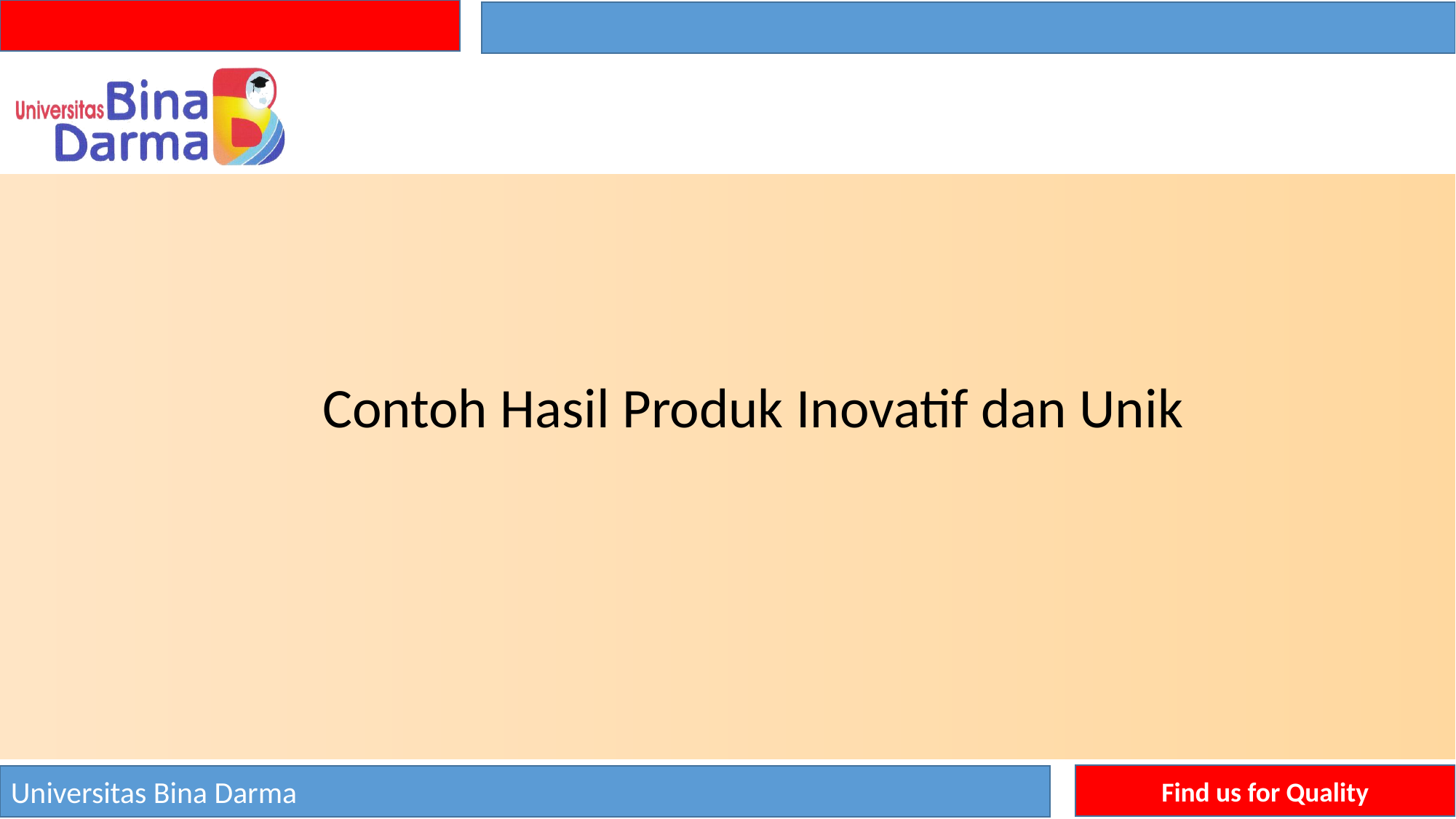

# Contoh Hasil Produk Inovatif dan Unik